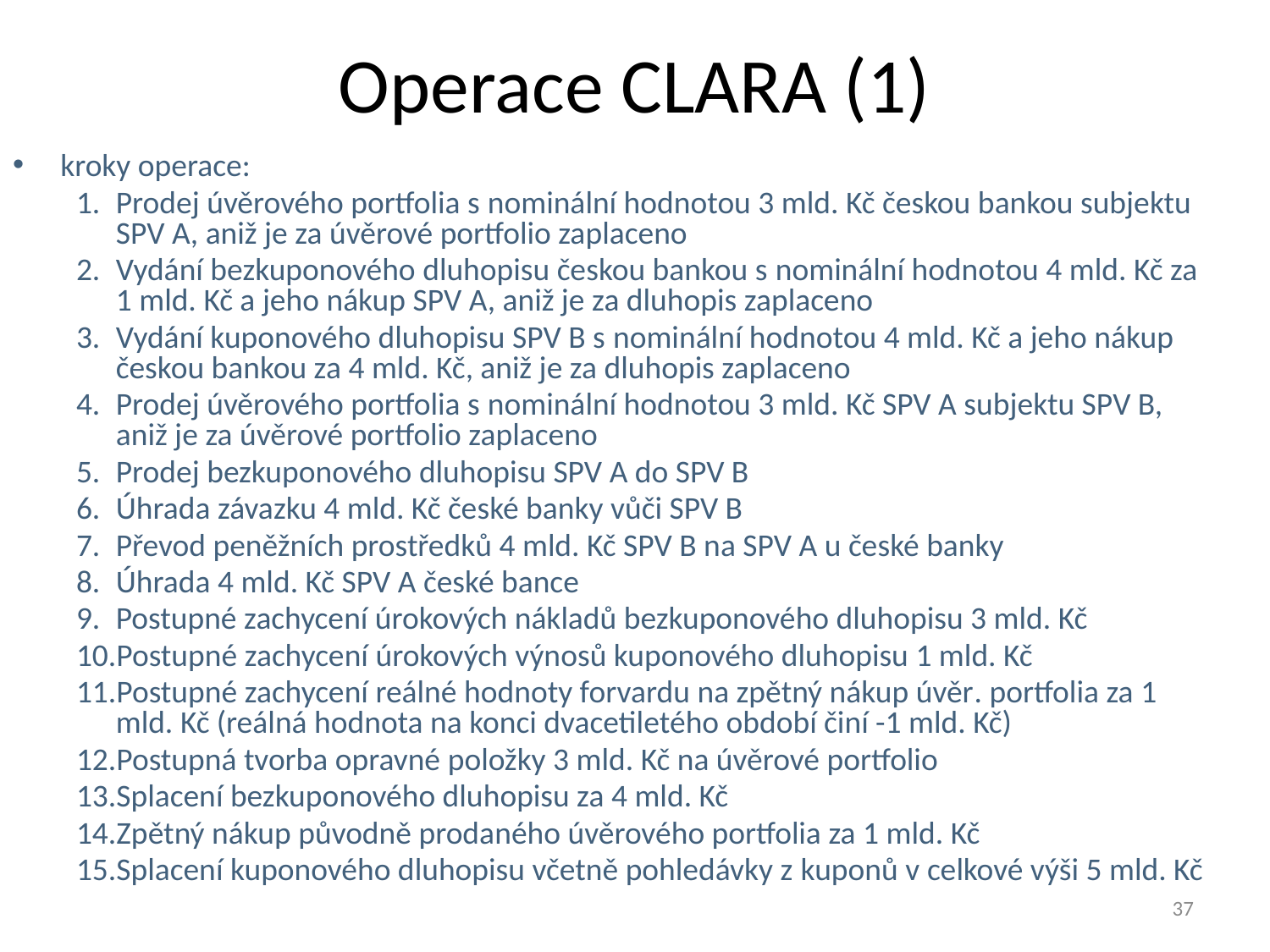

# Operace CLARA (1)
kroky operace:
Prodej úvěrového portfolia s nominální hodnotou 3 mld. Kč českou bankou subjektu SPV A, aniž je za úvěrové portfolio zaplaceno
Vydání bezkuponového dluhopisu českou bankou s nominální hodnotou 4 mld. Kč za 1 mld. Kč a jeho nákup SPV A, aniž je za dluhopis zaplaceno
Vydání kuponového dluhopisu SPV B s nominální hodnotou 4 mld. Kč a jeho nákup českou bankou za 4 mld. Kč, aniž je za dluhopis zaplaceno
Prodej úvěrového portfolia s nominální hodnotou 3 mld. Kč SPV A subjektu SPV B, aniž je za úvěrové portfolio zaplaceno
Prodej bezkuponového dluhopisu SPV A do SPV B
Úhrada závazku 4 mld. Kč české banky vůči SPV B
Převod peněžních prostředků 4 mld. Kč SPV B na SPV A u české banky
Úhrada 4 mld. Kč SPV A české bance
Postupné zachycení úrokových nákladů bezkuponového dluhopisu 3 mld. Kč
Postupné zachycení úrokových výnosů kuponového dluhopisu 1 mld. Kč
Postupné zachycení reálné hodnoty forvardu na zpětný nákup úvěr. portfolia za 1 mld. Kč (reálná hodnota na konci dvacetiletého období činí -1 mld. Kč)
Postupná tvorba opravné položky 3 mld. Kč na úvěrové portfolio
Splacení bezkuponového dluhopisu za 4 mld. Kč
Zpětný nákup původně prodaného úvěrového portfolia za 1 mld. Kč
Splacení kuponového dluhopisu včetně pohledávky z kuponů v celkové výši 5 mld. Kč
37